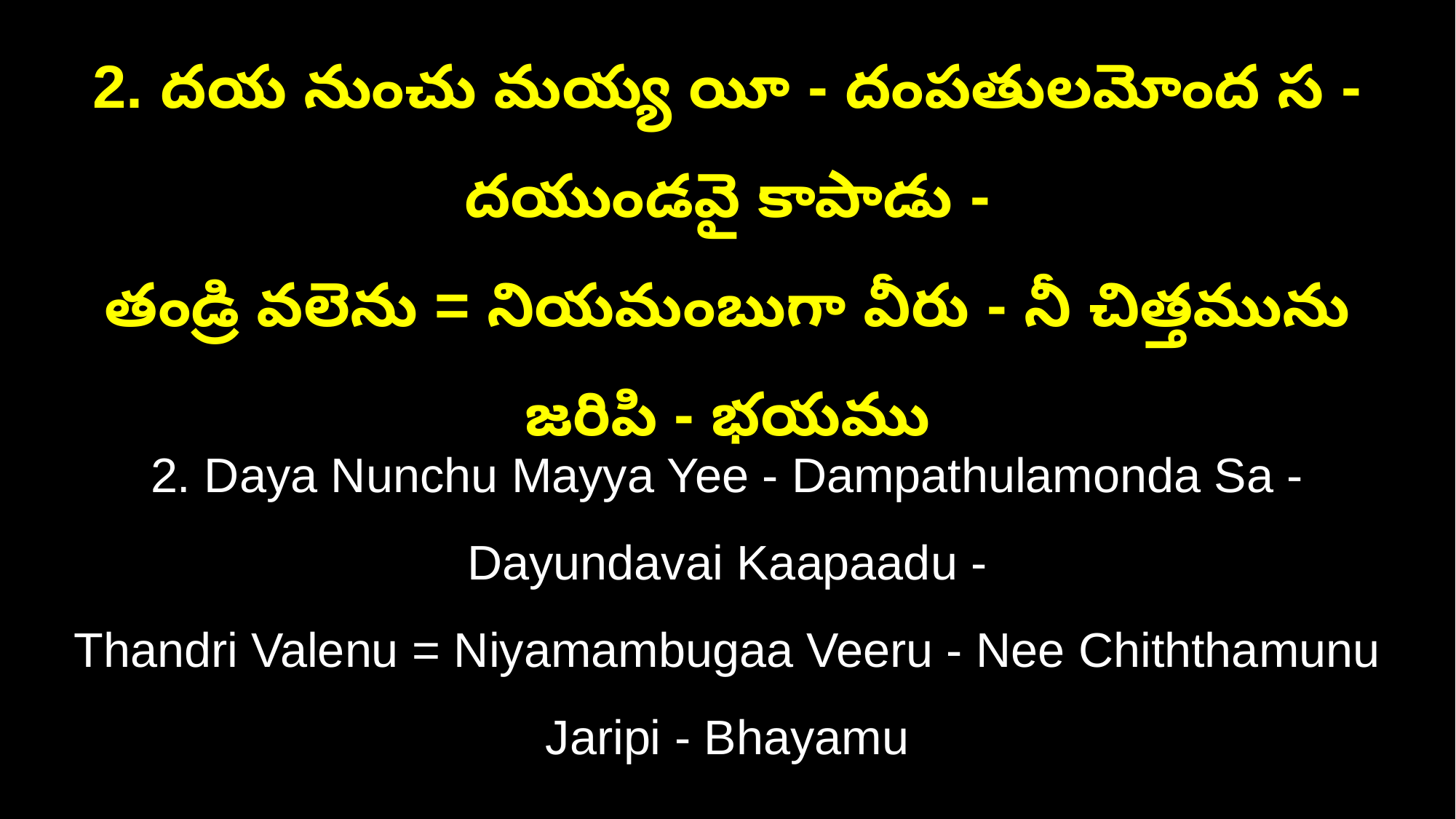

2. దయ నుంచు మయ్య యీ - దంపతులమోంద స -దయుండవై కాపాడు -
తండ్రి వలెను = నియమంబుగా వీరు - నీ చిత్తమును జరిపి - భయము
2. Daya Nunchu Mayya Yee - Dampathulamonda Sa -Dayundavai Kaapaadu -
Thandri Valenu = Niyamambugaa Veeru - Nee Chiththamunu Jaripi - Bhayamu